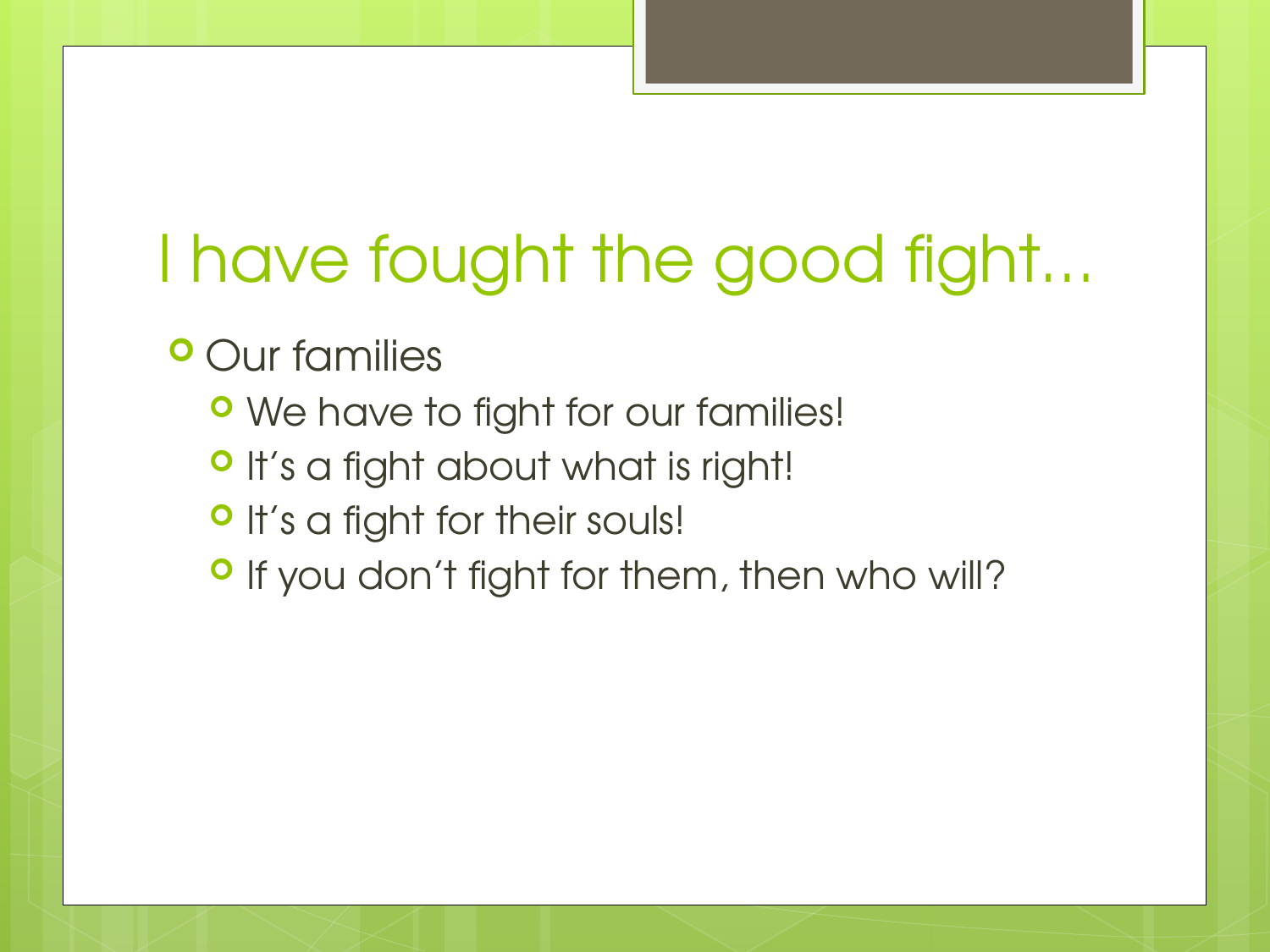

# I have fought the good fight…
Our families
We have to fight for our families!
It’s a fight about what is right!
It’s a fight for their souls!
If you don’t fight for them, then who will?